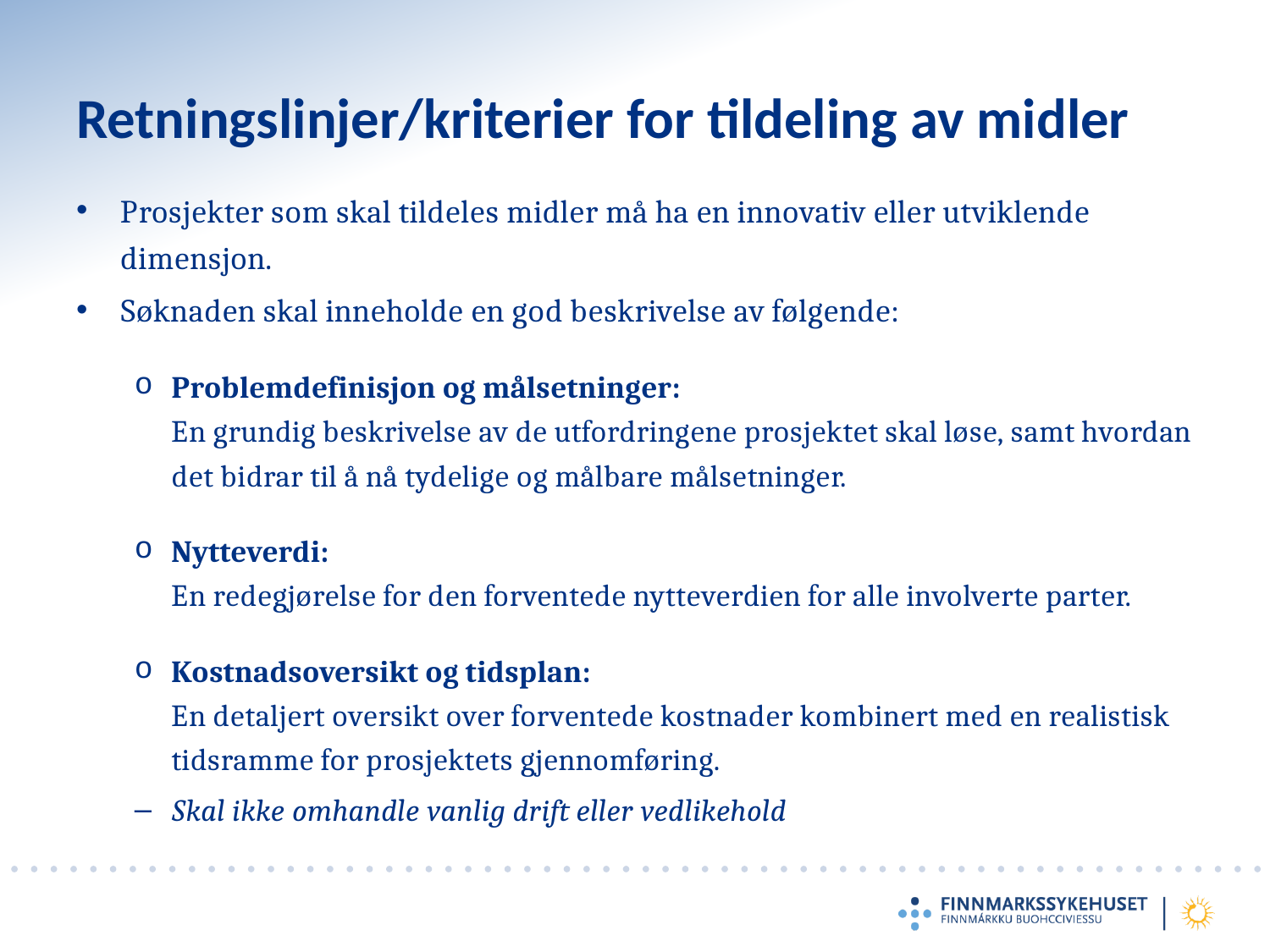

# Retningslinjer/kriterier for tildeling av midler
Prosjekter som skal tildeles midler må ha en innovativ eller utviklende dimensjon.
Søknaden skal inneholde en god beskrivelse av følgende:

Problemdefinisjon og målsetninger:
En grundig beskrivelse av de utfordringene prosjektet skal løse, samt hvordan det bidrar til å nå tydelige og målbare målsetninger.

Nytteverdi:
En redegjørelse for den forventede nytteverdien for alle involverte parter.

Kostnadsoversikt og tidsplan:
En detaljert oversikt over forventede kostnader kombinert med en realistisk tidsramme for prosjektets gjennomføring.
Skal ikke omhandle vanlig drift eller vedlikehold